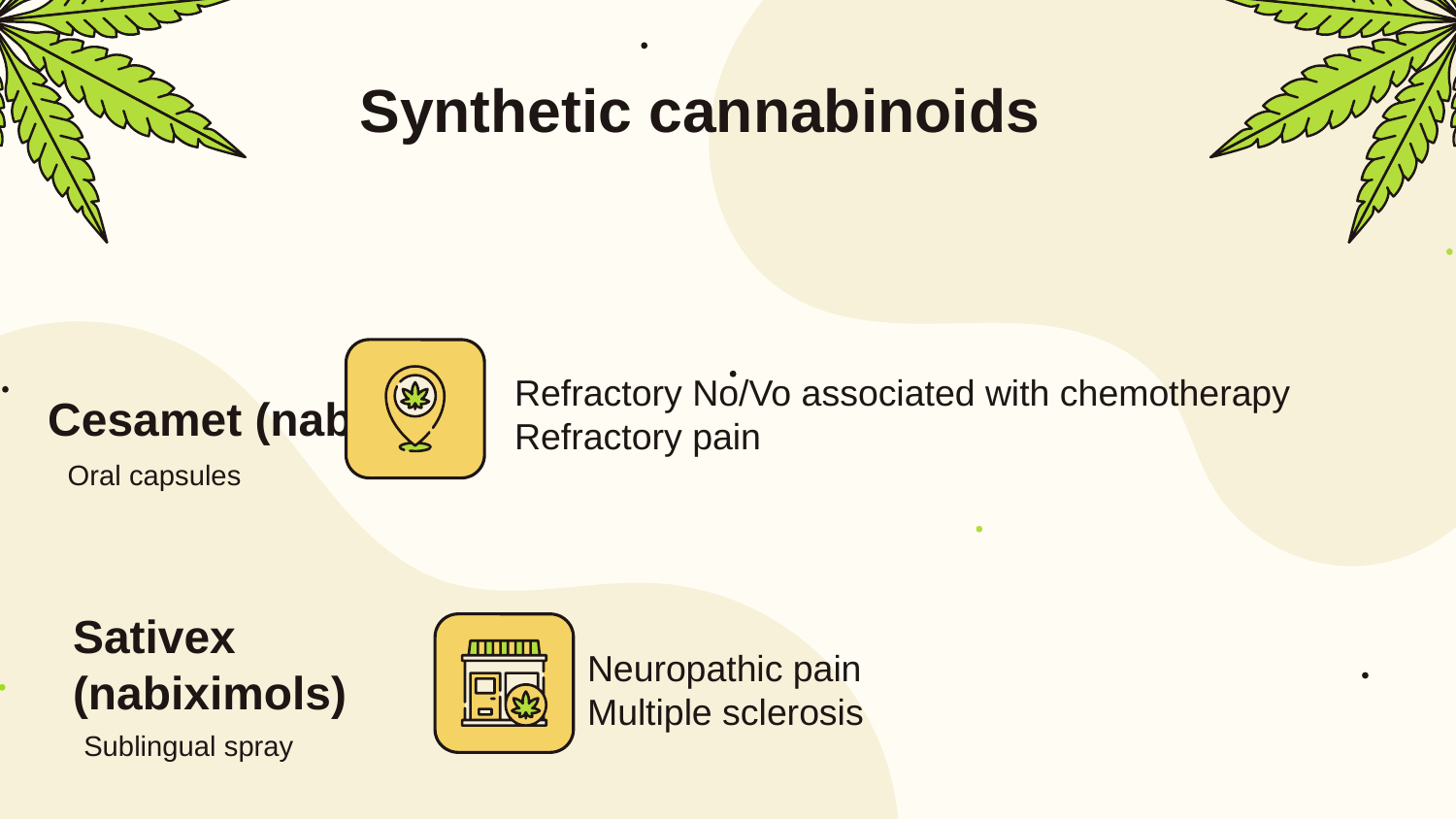

# Synthetic cannabinoids

Refractory No/Vo associated with chemotherapy
Refractory pain

Cesamet (nabilone)
Oral capsules

Neuropathic pain
Multiple sclerosis

Sativex (nabiximols)
Sublingual spray